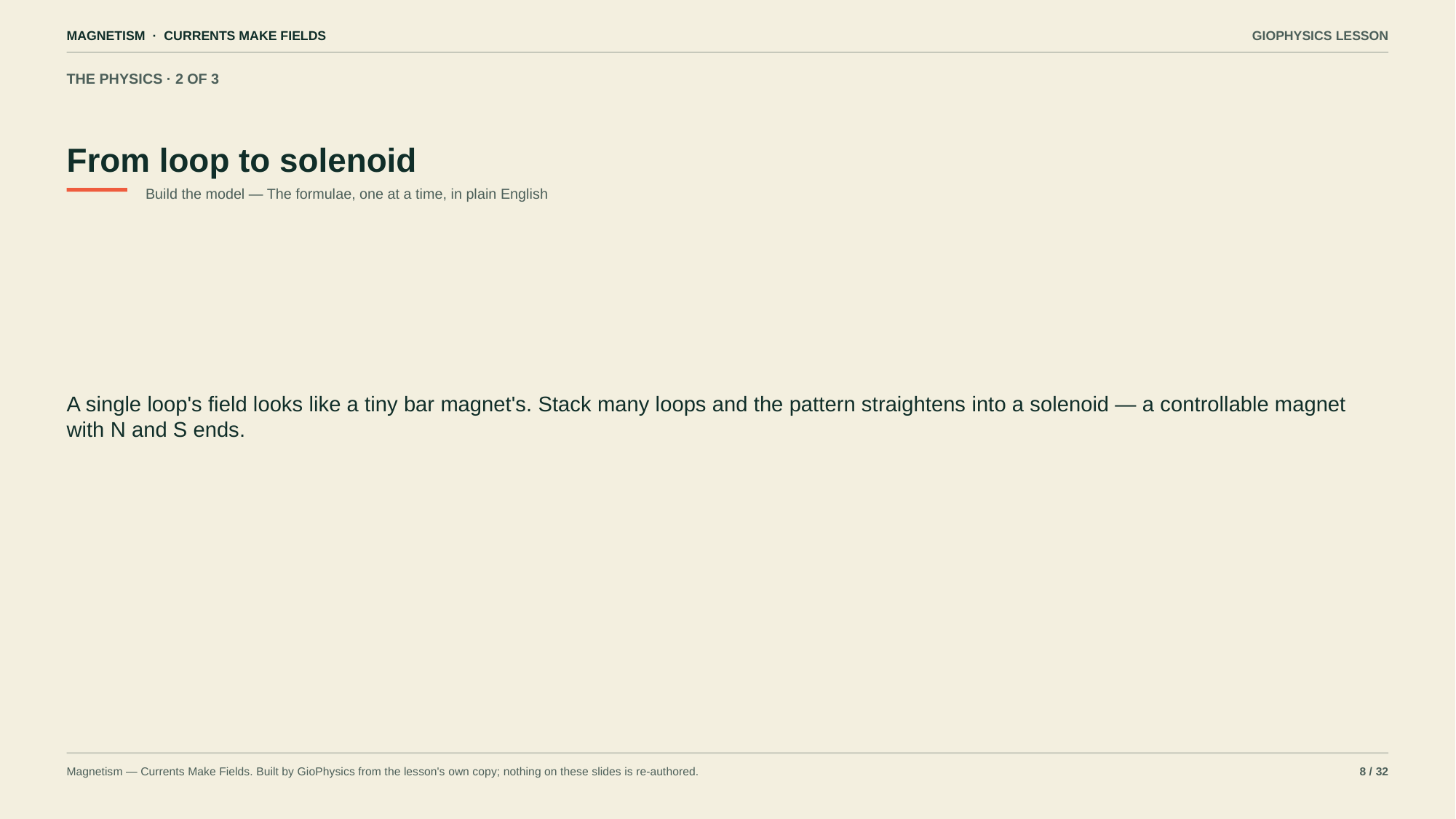

MAGNETISM  ·  CURRENTS MAKE FIELDS
GIOPHYSICS LESSON

THE PHYSICS · 2 OF 3
From loop to solenoid
Build the model — The formulae, one at a time, in plain English

A single loop's field looks like a tiny bar magnet's. Stack many loops and the pattern straightens into a solenoid — a controllable magnet with N and S ends.

Magnetism — Currents Make Fields. Built by GioPhysics from the lesson's own copy; nothing on these slides is re-authored.
8 / 32